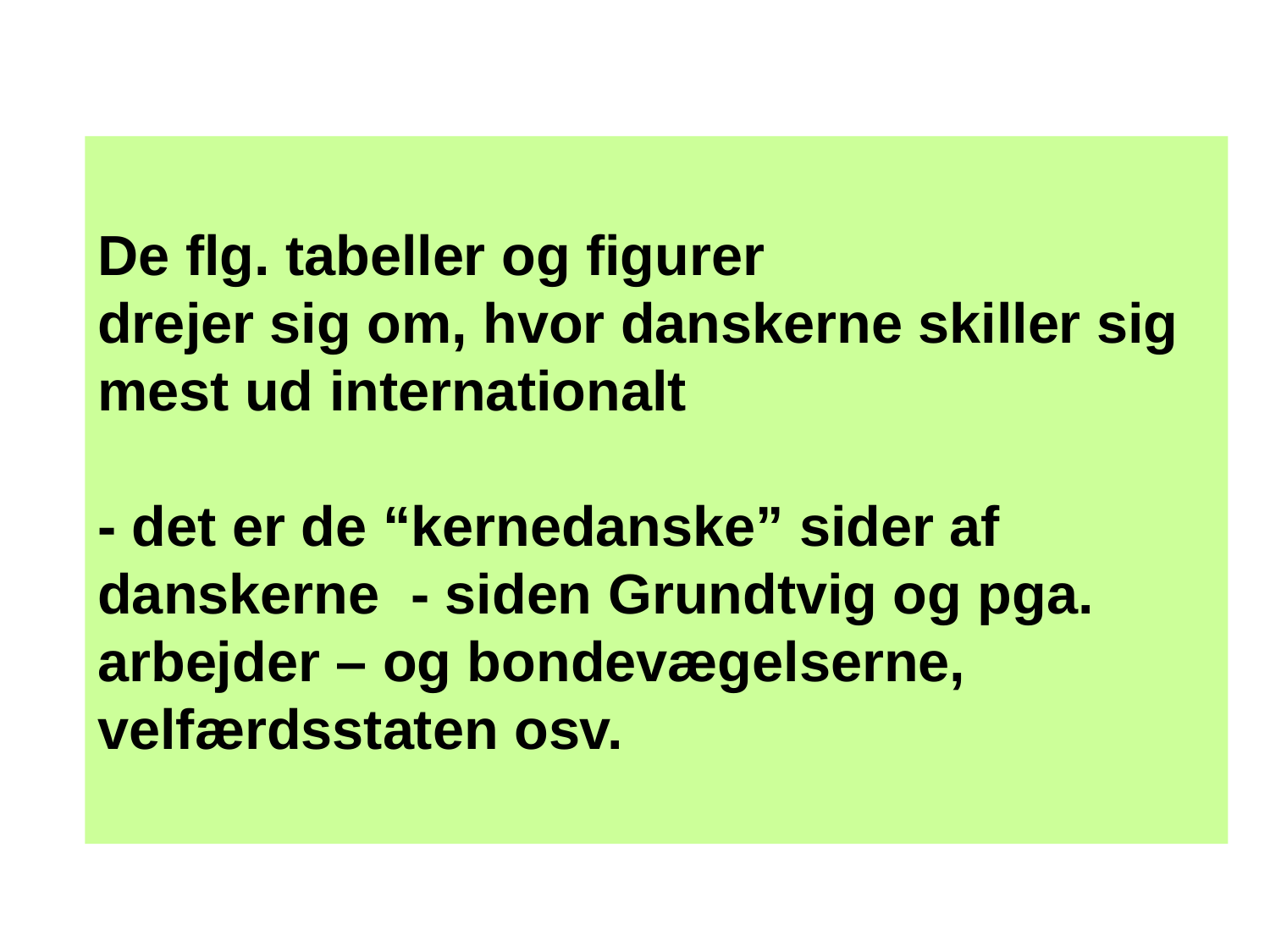

# De flg. tabeller og figurer drejer sig om, hvor danskerne skiller sig mest ud internationalt - det er de “kernedanske” sider af danskerne  - siden Grundtvig og pga. arbejder – og bondevægelserne, velfærdsstaten osv.